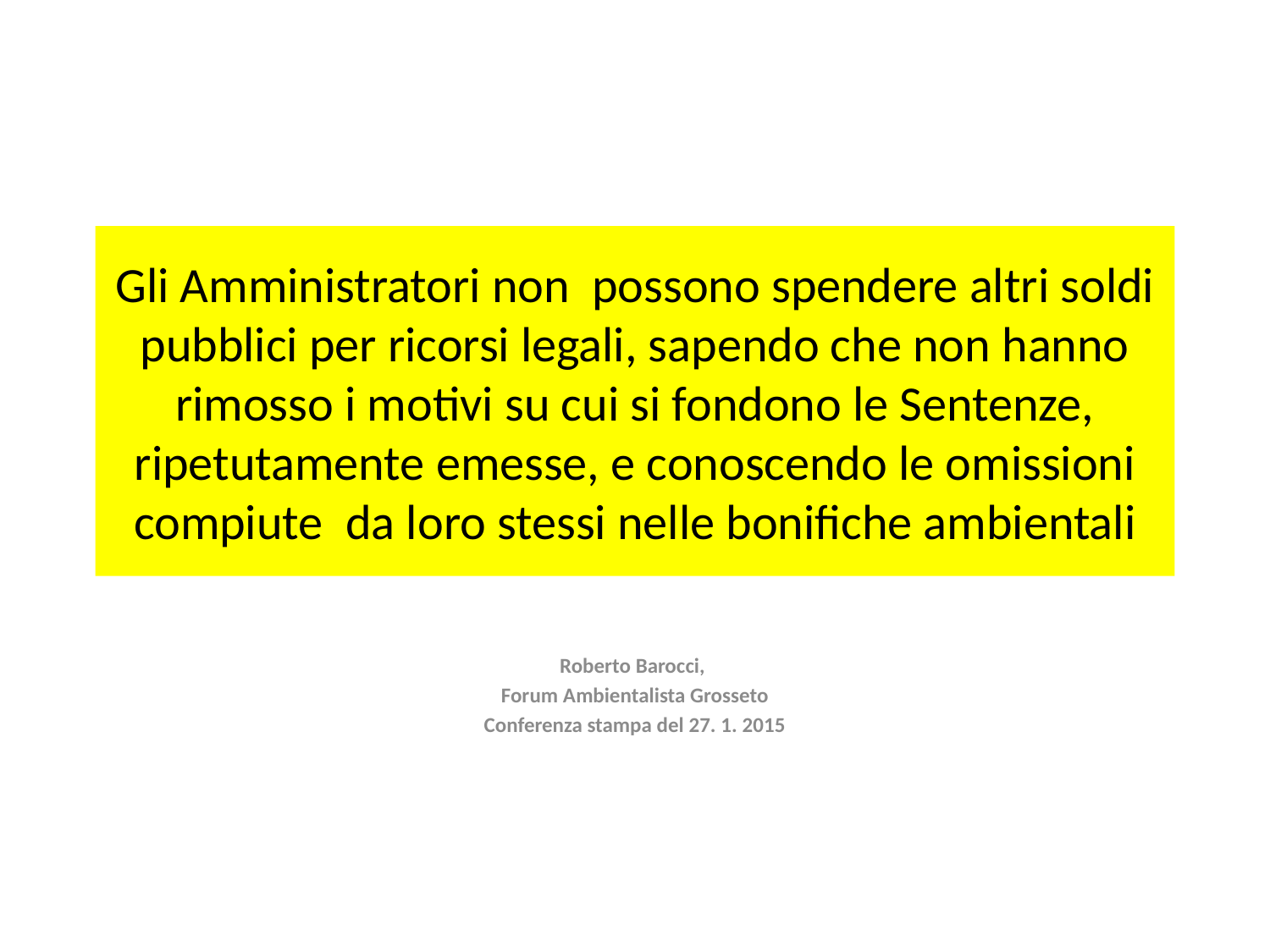

# Gli Amministratori non  possono spendere altri soldi pubblici per ricorsi legali, sapendo che non hanno rimosso i motivi su cui si fondono le Sentenze, ripetutamente emesse, e conoscendo le omissioni compiute  da loro stessi nelle bonifiche ambientali
Roberto Barocci,
Forum Ambientalista Grosseto
Conferenza stampa del 27. 1. 2015